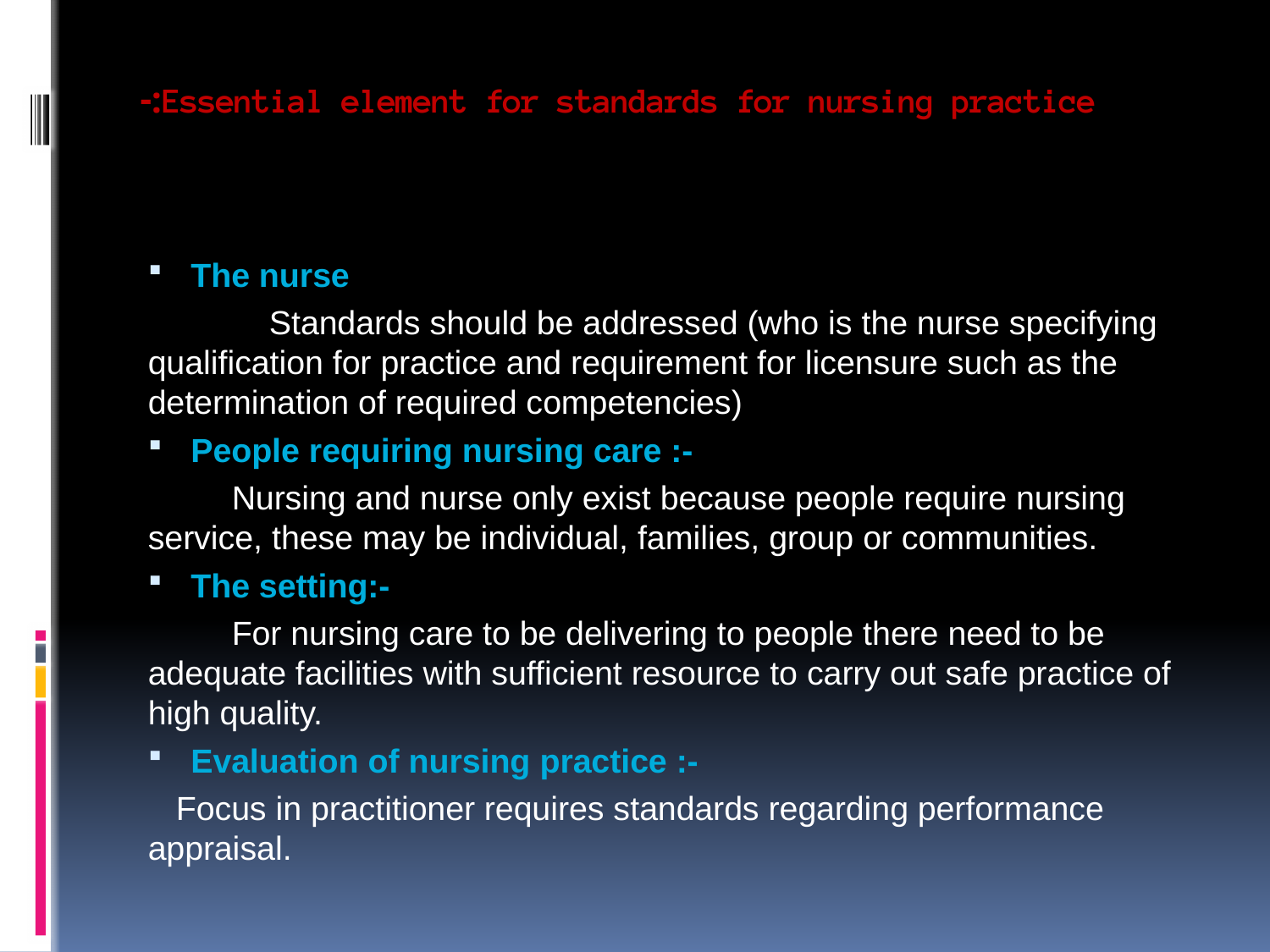

# Essential element for standards for nursing practice:-
The nurse
             Standards should be addressed (who is the nurse specifying qualification for practice and requirement for licensure such as the determination of required competencies)
People requiring nursing care :-
         Nursing and nurse only exist because people require nursing service, these may be individual, families, group or communities.
The setting:-
         For nursing care to be delivering to people there need to be adequate facilities with sufficient resource to carry out safe practice of high quality.
Evaluation of nursing practice :-
   Focus in practitioner requires standards regarding performance appraisal.